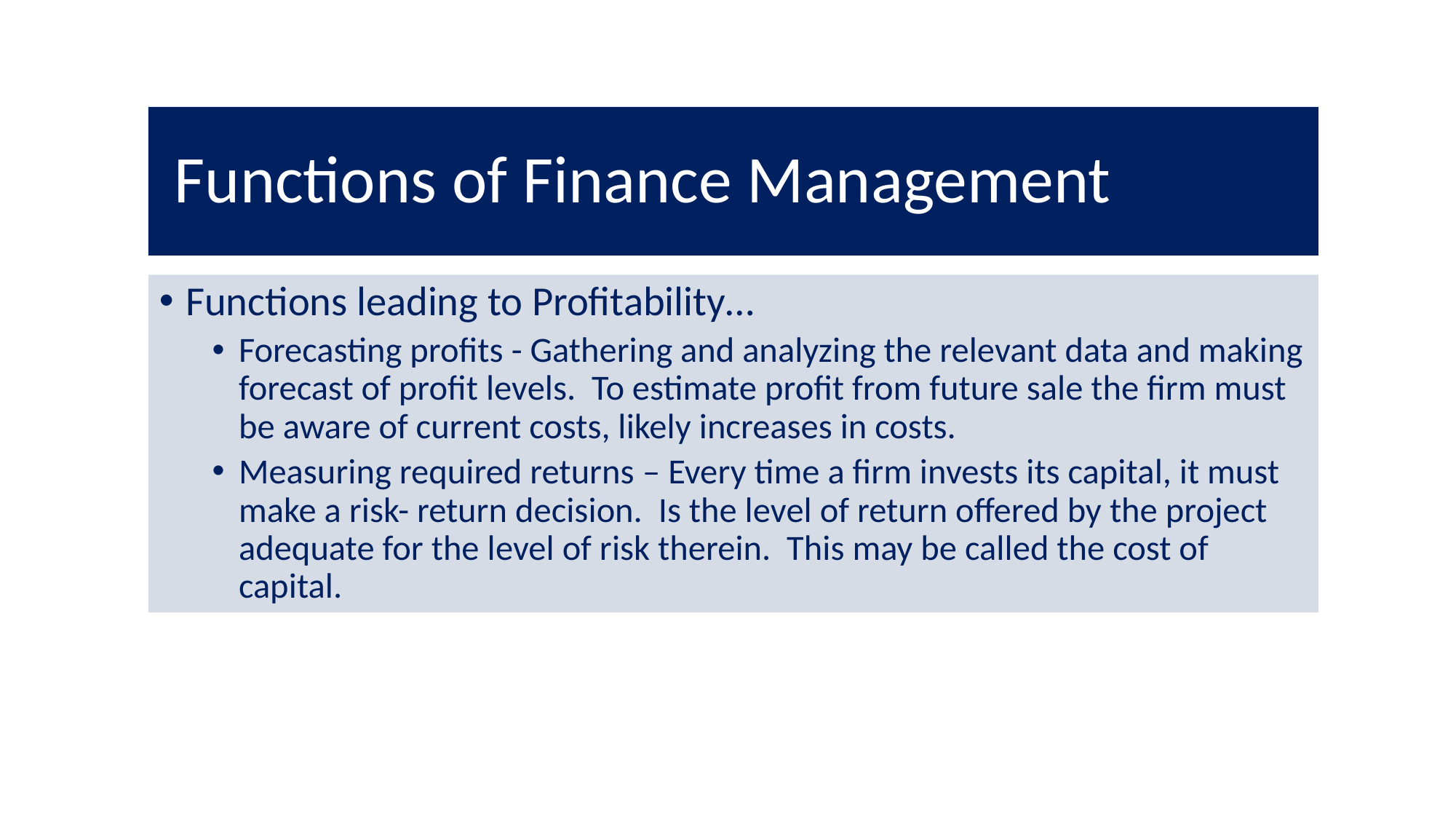

# Functions of Finance Management
Functions leading to Profitability…
Forecasting profits - Gathering and analyzing the relevant data and making forecast of profit levels.  To estimate profit from future sale the firm must be aware of current costs, likely increases in costs.
Measuring required returns – Every time a firm invests its capital, it must make a risk- return decision.  Is the level of return offered by the project adequate for the level of risk therein.  This may be called the cost of capital.